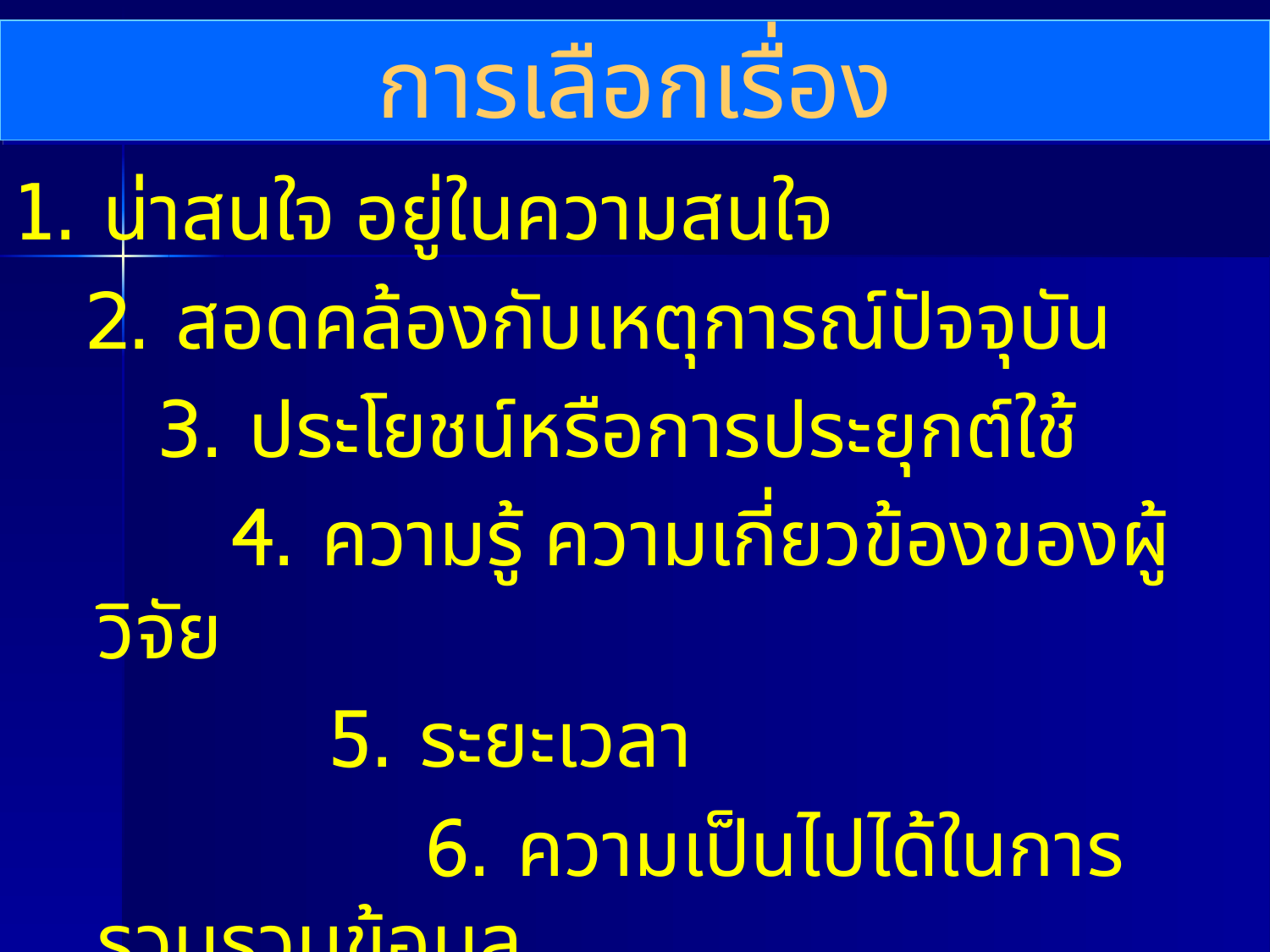

# การเลือกเรื่อง
1. น่าสนใจ อยู่ในความสนใจ
   2. สอดคล้องกับเหตุการณ์ปัจจุบัน
      3. ประโยชน์หรือการประยุกต์ใช้
         4. ความรู้ ความเกี่ยวข้องของผู้วิจัย
             5. ระยะเวลา
                 6. ความเป็นไปได้ในการรวบรวมข้อมูล
                     7. ทรัพยากร (คน เงิน)